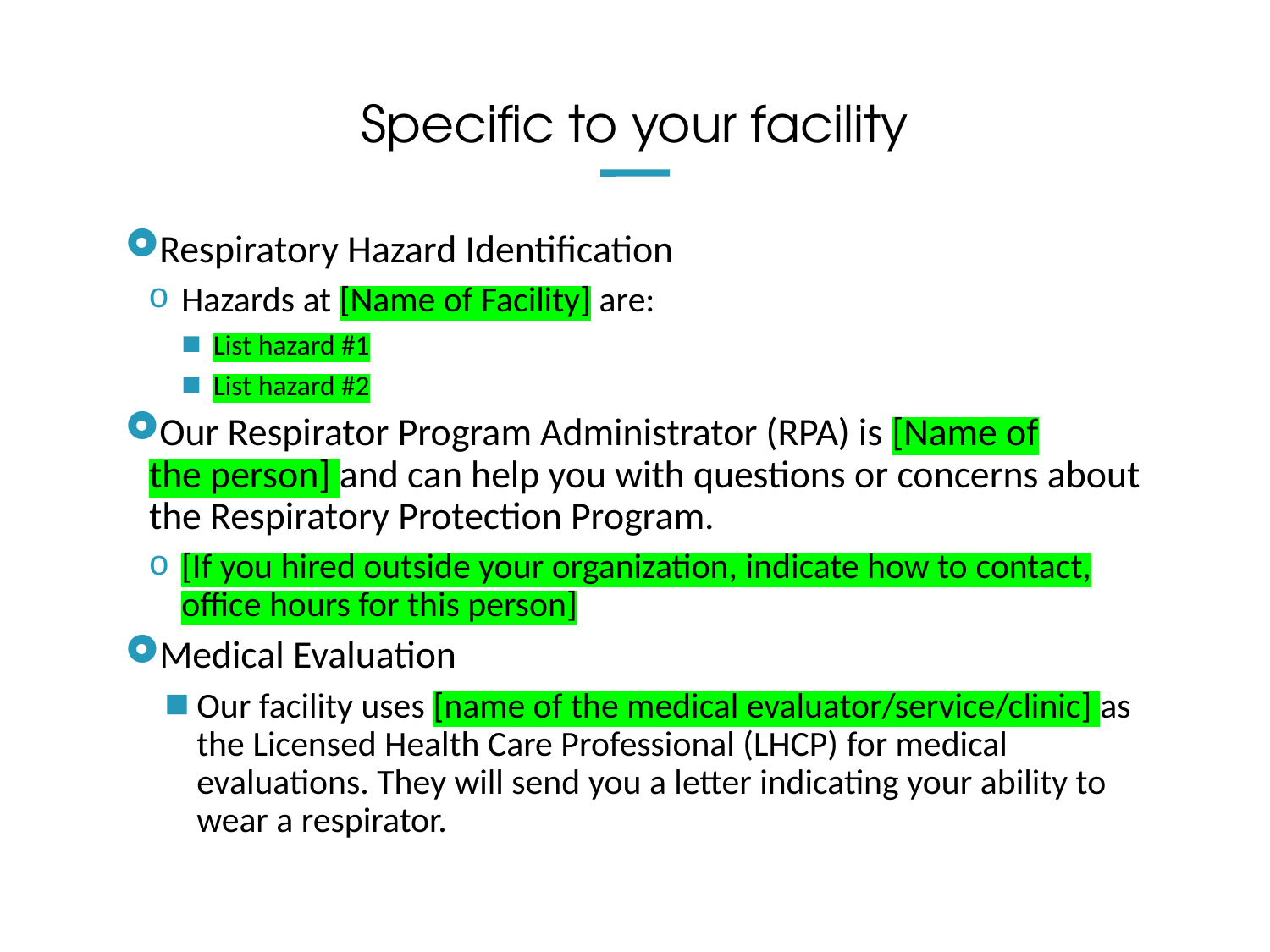

# Specific to your facility
Respiratory Hazard Identification
Hazards at [Name of Facility] are:
List hazard #1
List hazard #2
Our Respirator Program Administrator (RPA) is [Name of the person] and can help you with questions or concerns about the Respiratory Protection Program.
[If you hired outside your organization, indicate how to contact, office hours for this person]
Medical Evaluation
Our facility uses [name of the medical evaluator/service/clinic] as the Licensed Health Care Professional (LHCP) for medical evaluations. They will send you a letter indicating your ability to wear a respirator.